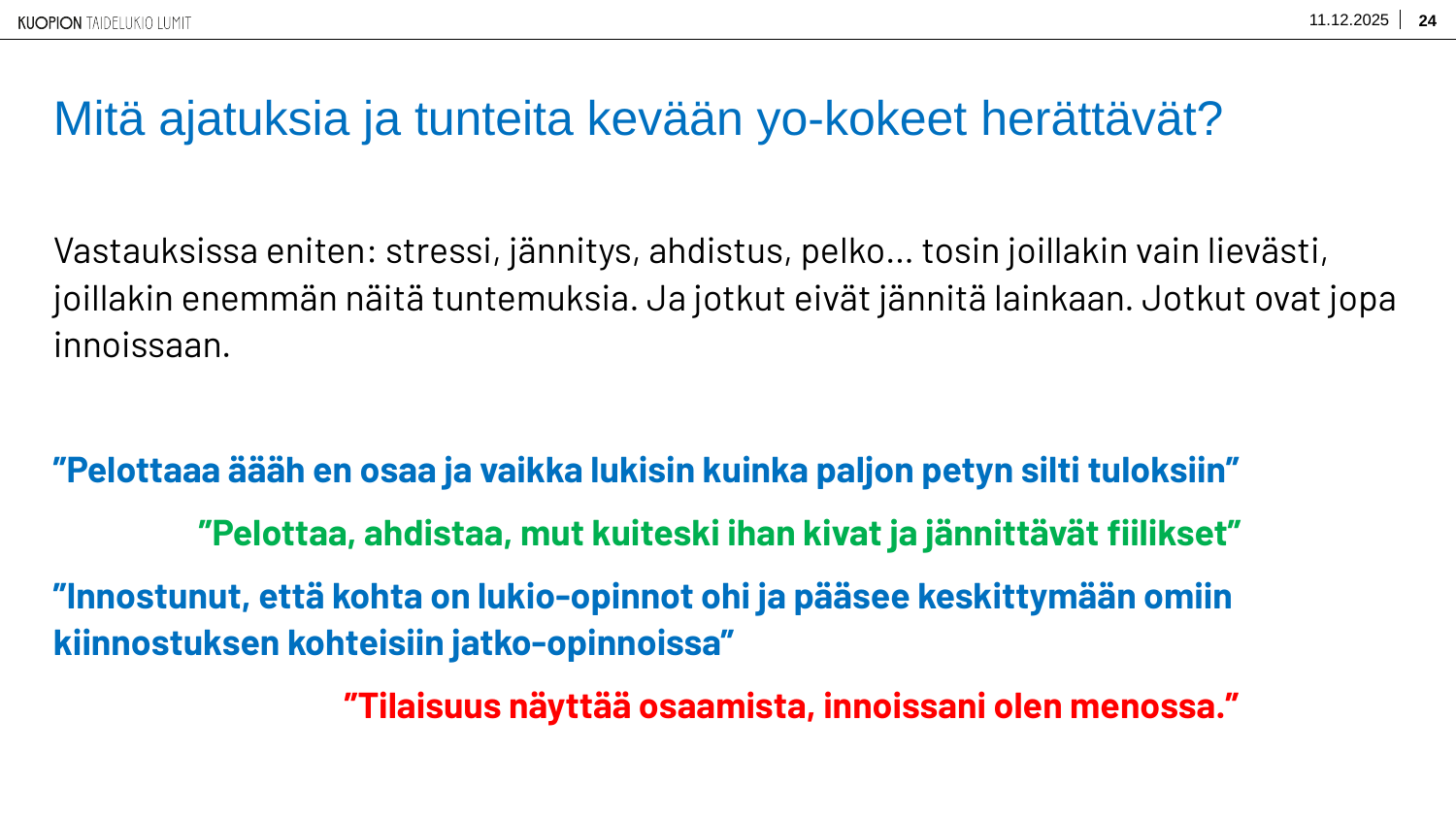

11.12.2025
24
Mitä ajatuksia ja tunteita kevään yo-kokeet herättävät?

Vastauksissa eniten: stressi, jännitys, ahdistus, pelko… tosin joillakin vain lievästi, joillakin enemmän näitä tuntemuksia. Ja jotkut eivät jännitä lainkaan. Jotkut ovat jopa innoissaan.

”Pelottaaa äääh en osaa ja vaikka lukisin kuinka paljon petyn silti tuloksiin”
	”Pelottaa, ahdistaa, mut kuiteski ihan kivat ja jännittävät fiilikset”
”Innostunut, että kohta on lukio-opinnot ohi ja pääsee keskittymään omiin kiinnostuksen kohteisiin jatko-opinnoissa”
		”Tilaisuus näyttää osaamista, innoissani olen menossa.”